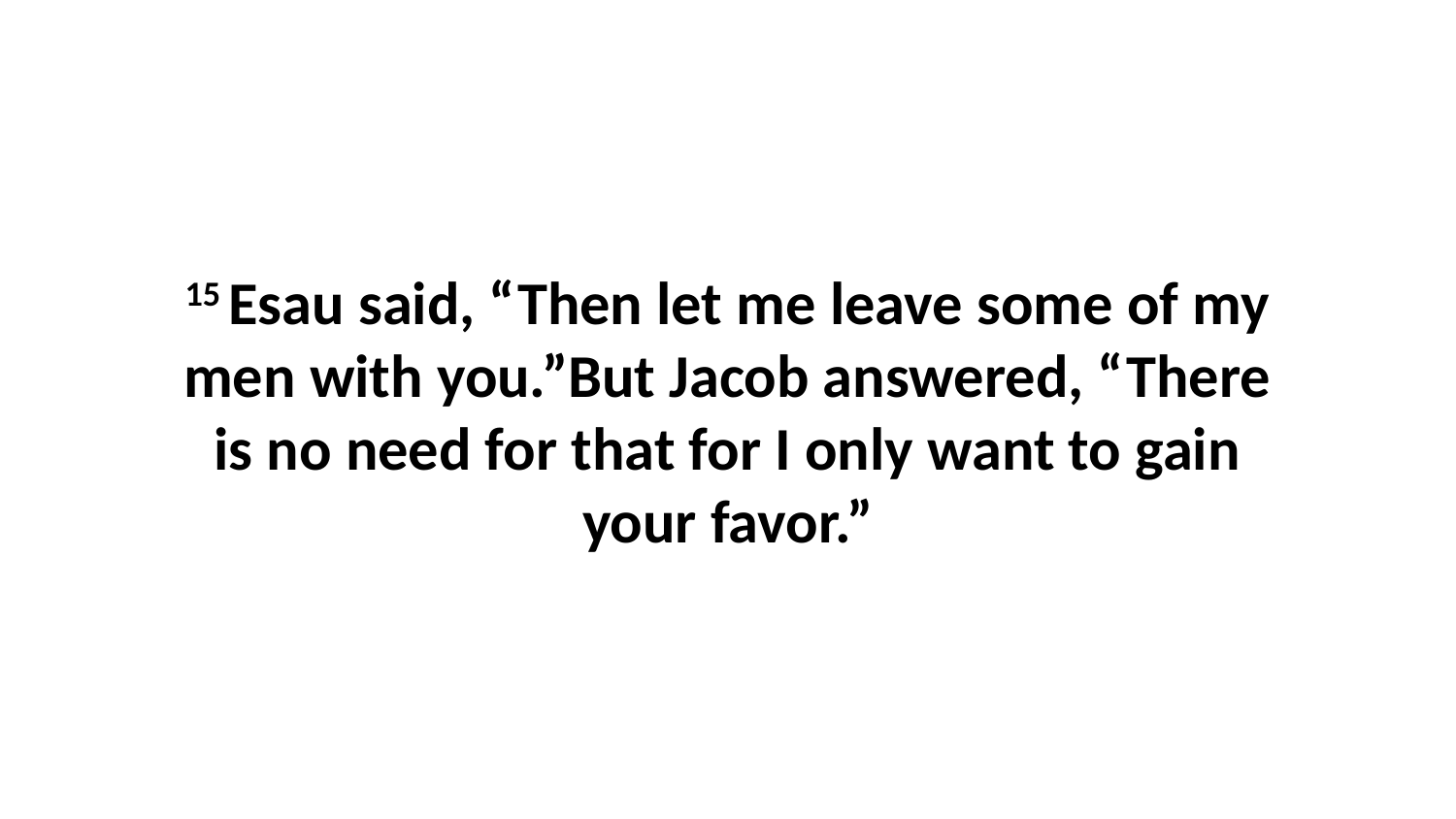

15 Esau said, “Then let me leave some of my men with you.”But Jacob answered, “There is no need for that for I only want to gain your favor.”